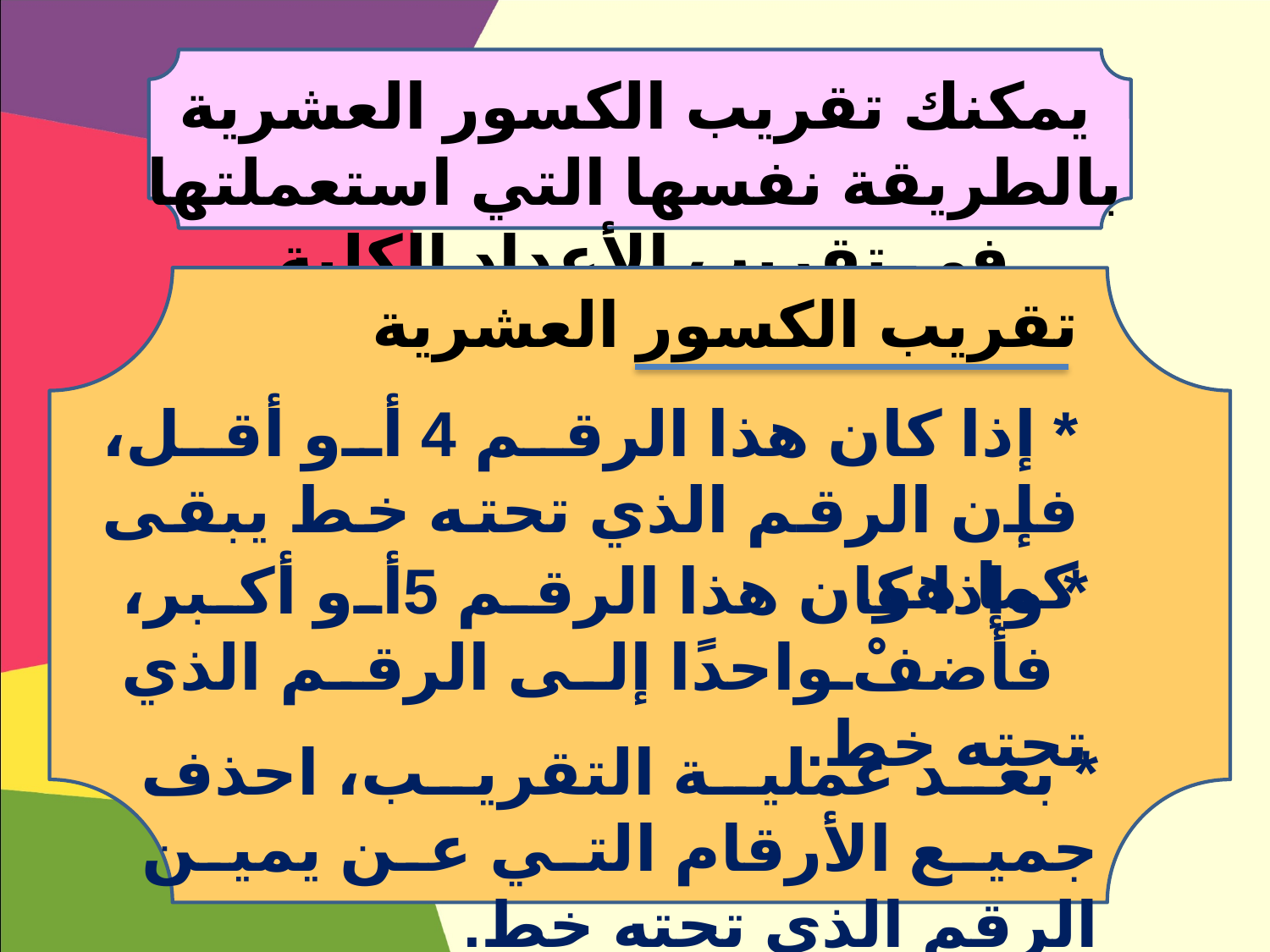

يمكنك تقريب الكسور العشرية بالطريقة نفسها التي استعملتها في تقريب الأعداد الكلية.

تقريب الكسور العشرية
* إذا كان هذا الرقم 4 أو أقل، فإن الرقم الذي تحته خط يبقى كما هو.
* وإذا كان هذا الرقم 5أو أكبر، فأضفْ واحدًا إلى الرقم الذي تحته خط.
* بعد عملية التقريب، احذف جميع الأرقام التي عن يمين الرقم الذي تحته خط.